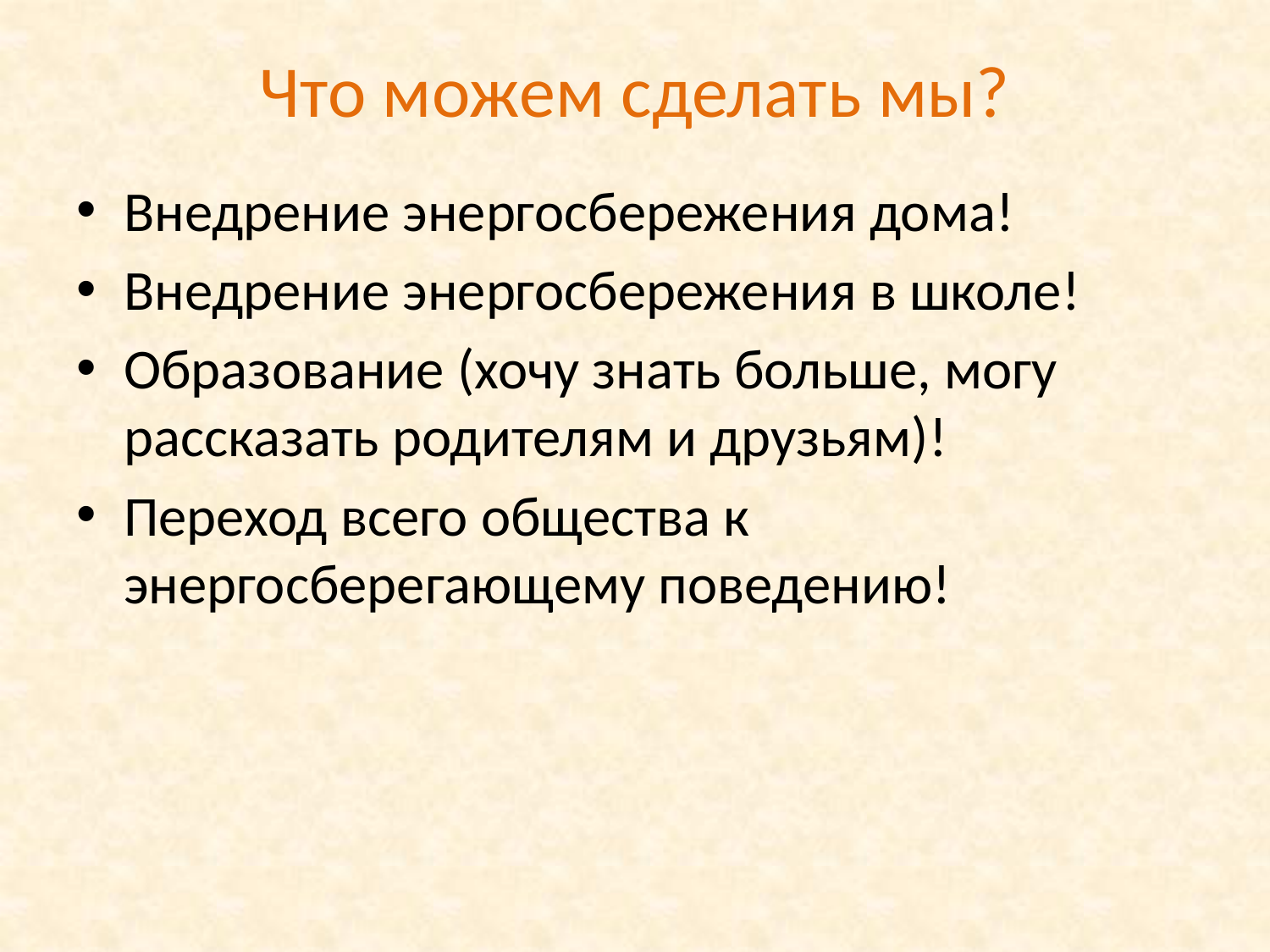

# Что можем сделать мы?
Внедрение энергосбережения дома!
Внедрение энергосбережения в школе!
Образование (хочу знать больше, могу рассказать родителям и друзьям)!
Переход всего общества к энергосберегающему поведению!